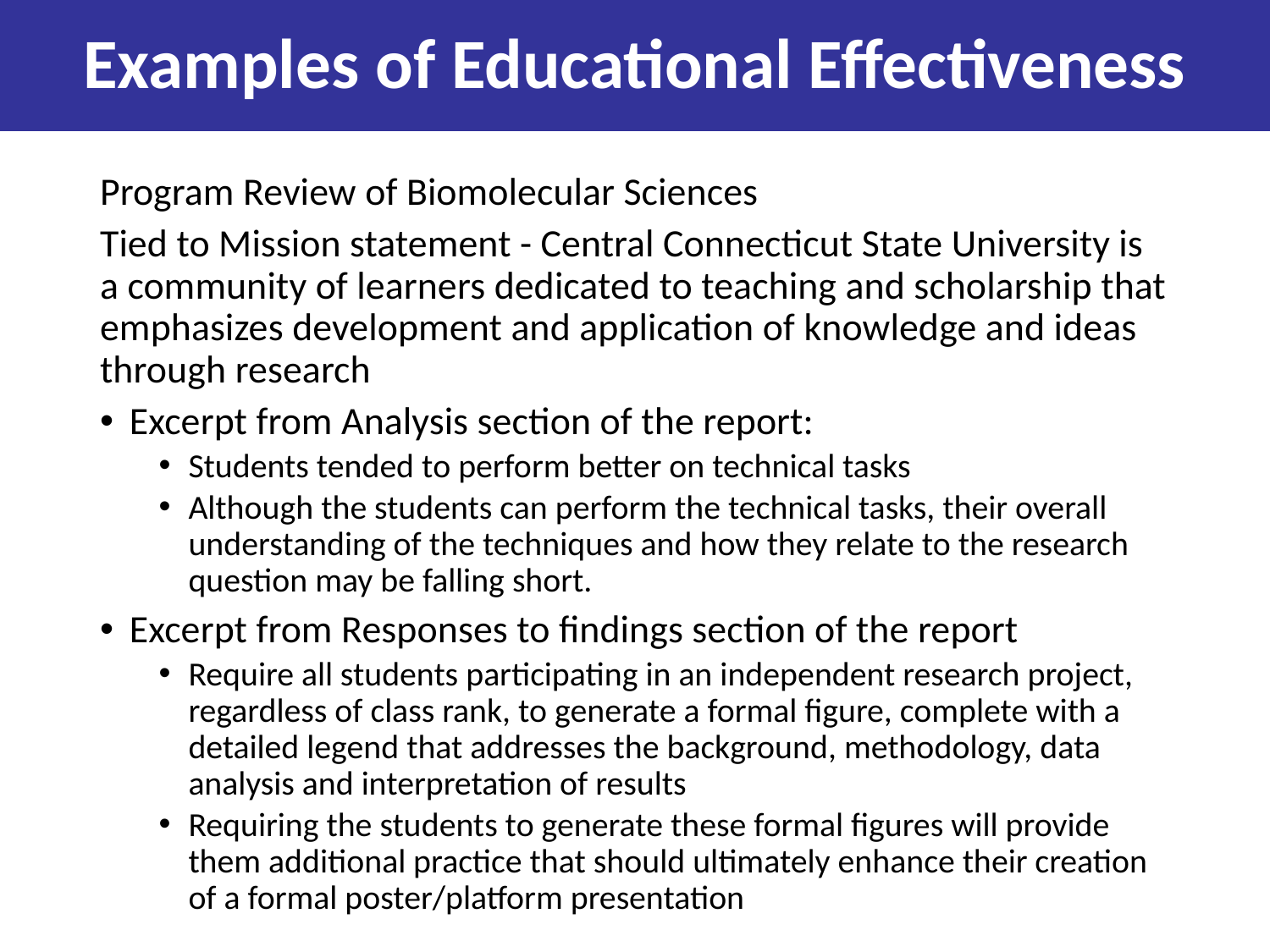

# Examples of Educational Effectiveness
Program Review of Biomolecular Sciences
Tied to Mission statement - Central Connecticut State University is a community of learners dedicated to teaching and scholarship that emphasizes development and application of knowledge and ideas through research
Excerpt from Analysis section of the report:
Students tended to perform better on technical tasks
Although the students can perform the technical tasks, their overall understanding of the techniques and how they relate to the research question may be falling short.
Excerpt from Responses to findings section of the report
Require all students participating in an independent research project, regardless of class rank, to generate a formal figure, complete with a detailed legend that addresses the background, methodology, data analysis and interpretation of results
Requiring the students to generate these formal figures will provide them additional practice that should ultimately enhance their creation of a formal poster/platform presentation